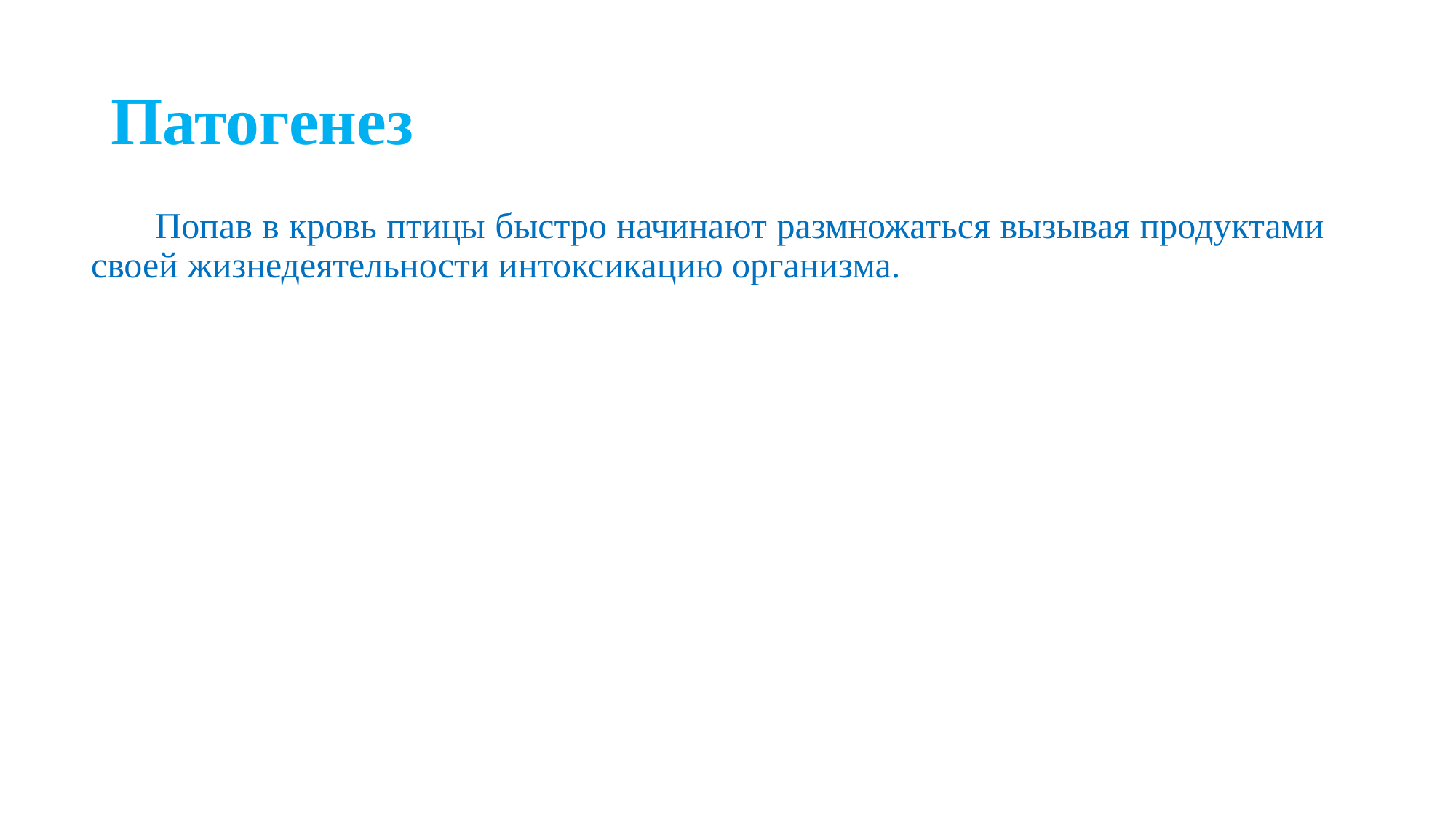

# Патогенез
Попав в кровь птицы быстро начинают размножаться вызывая продуктами своей жизнедеятельности интоксикацию организма.